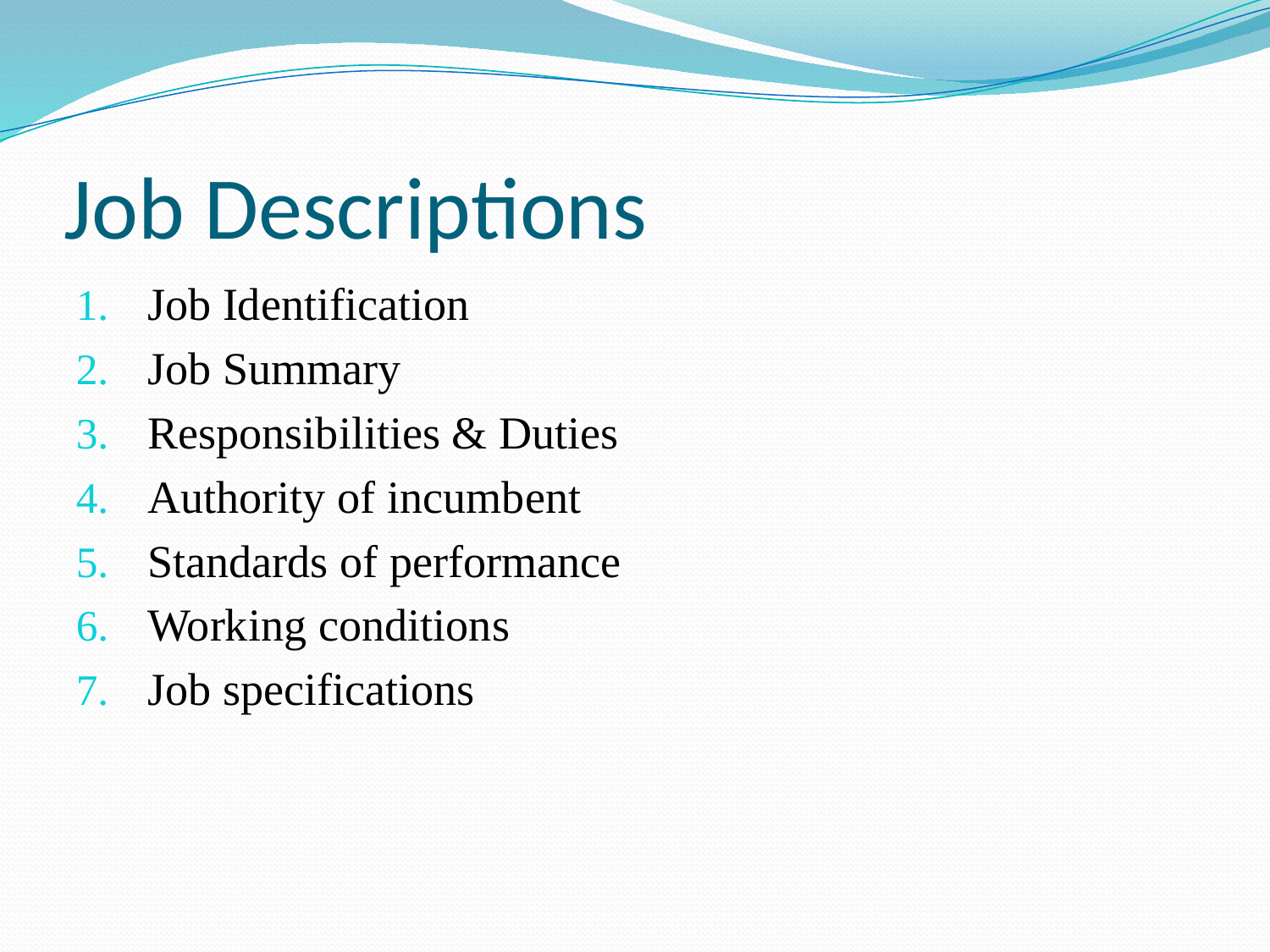

# Job Descriptions
Job Identification
Job Summary
Responsibilities & Duties
Authority of incumbent
Standards of performance
Working conditions
Job specifications